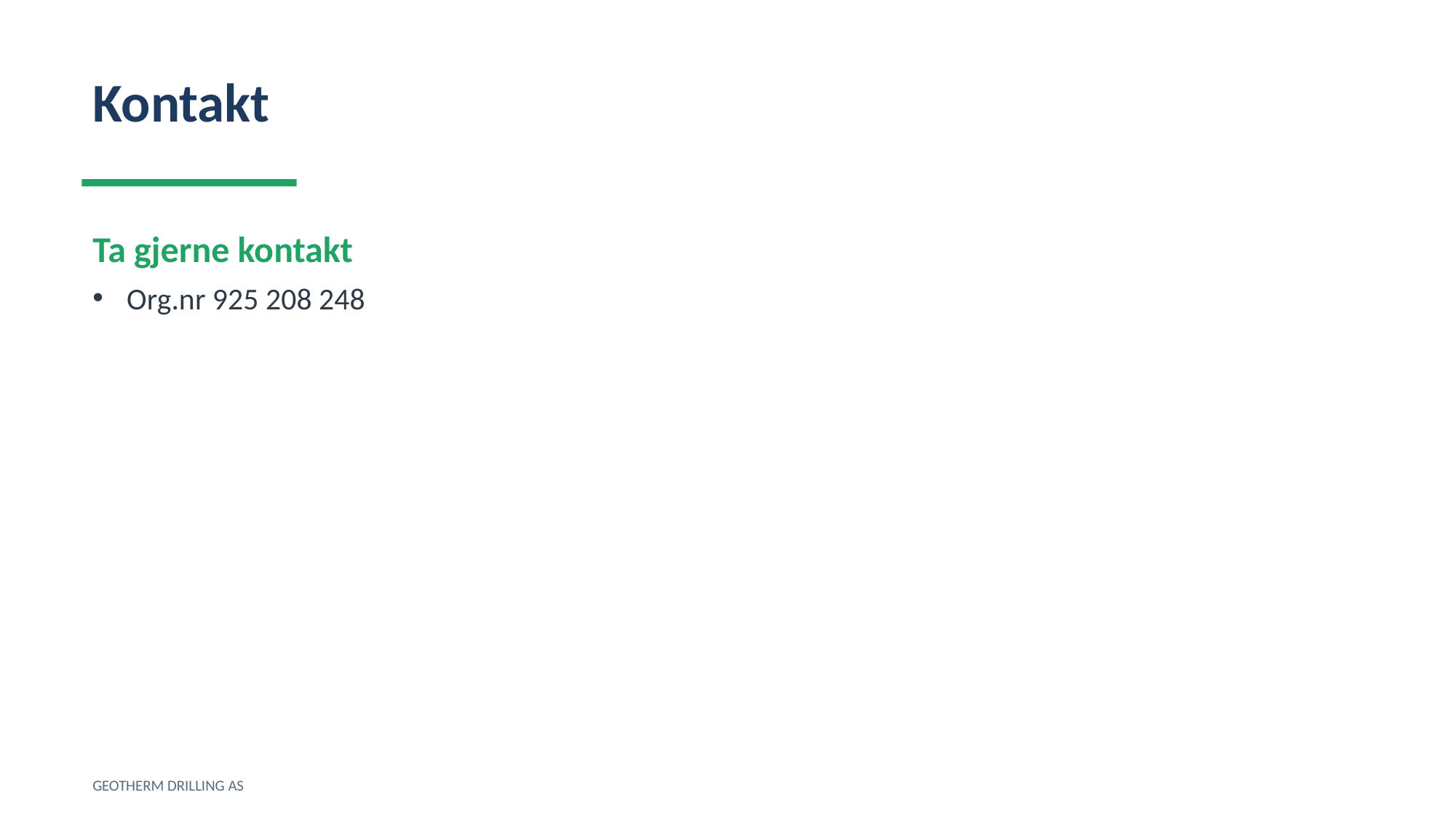

Kontakt

Ta gjerne kontakt
Org.nr 925 208 248
GEOTHERM DRILLING AS